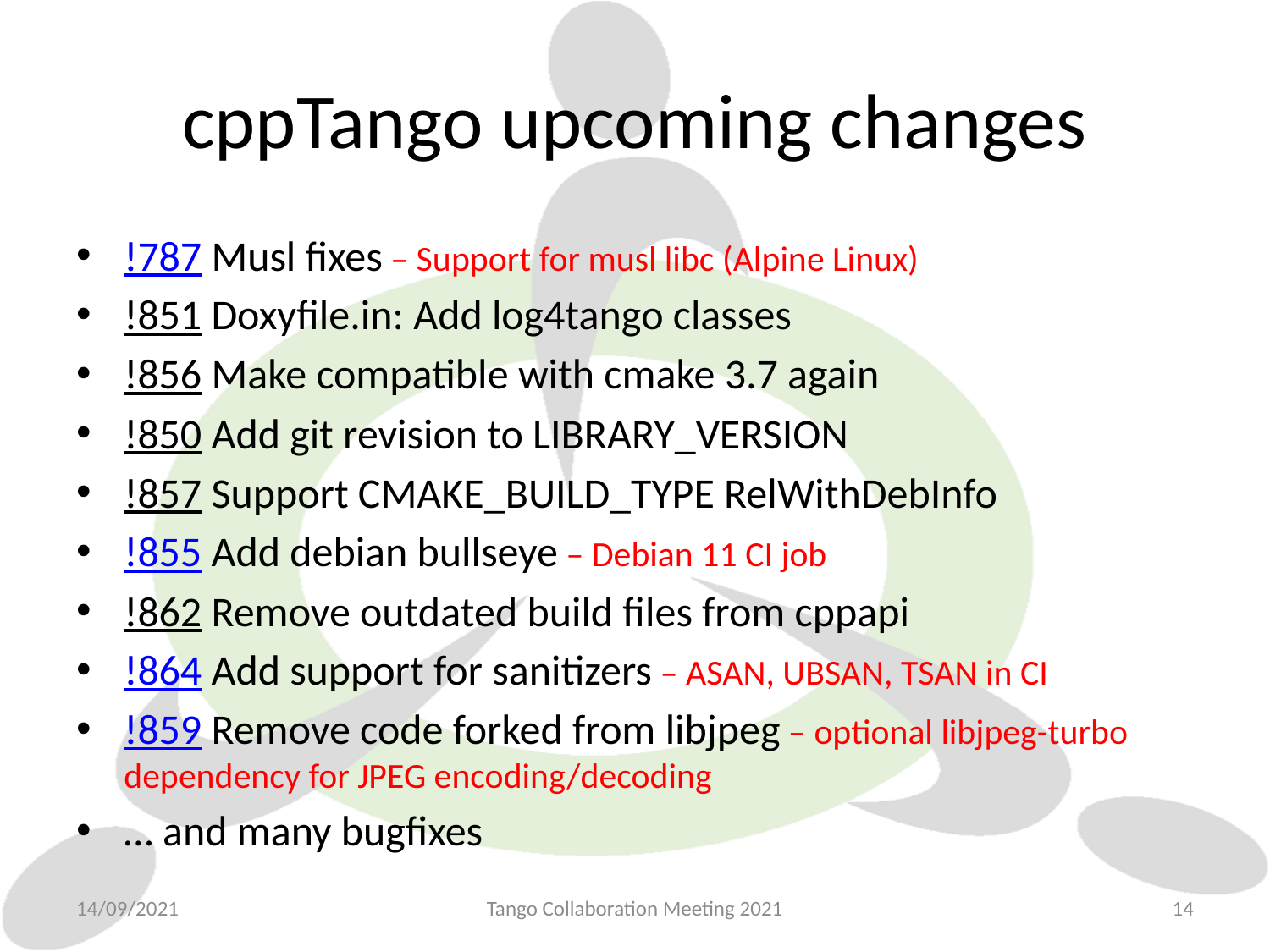

# cppTango upcoming changes
!787 Musl fixes – Support for musl libc (Alpine Linux)
!851 Doxyfile.in: Add log4tango classes
!856 Make compatible with cmake 3.7 again
!850 Add git revision to LIBRARY_VERSION
!857 Support CMAKE_BUILD_TYPE RelWithDebInfo
!855 Add debian bullseye – Debian 11 CI job
!862 Remove outdated build files from cppapi
!864 Add support for sanitizers – ASAN, UBSAN, TSAN in CI
!859 Remove code forked from libjpeg – optional libjpeg-turbo dependency for JPEG encoding/decoding
… and many bugfixes
14/09/2021
Tango Collaboration Meeting 2021
14